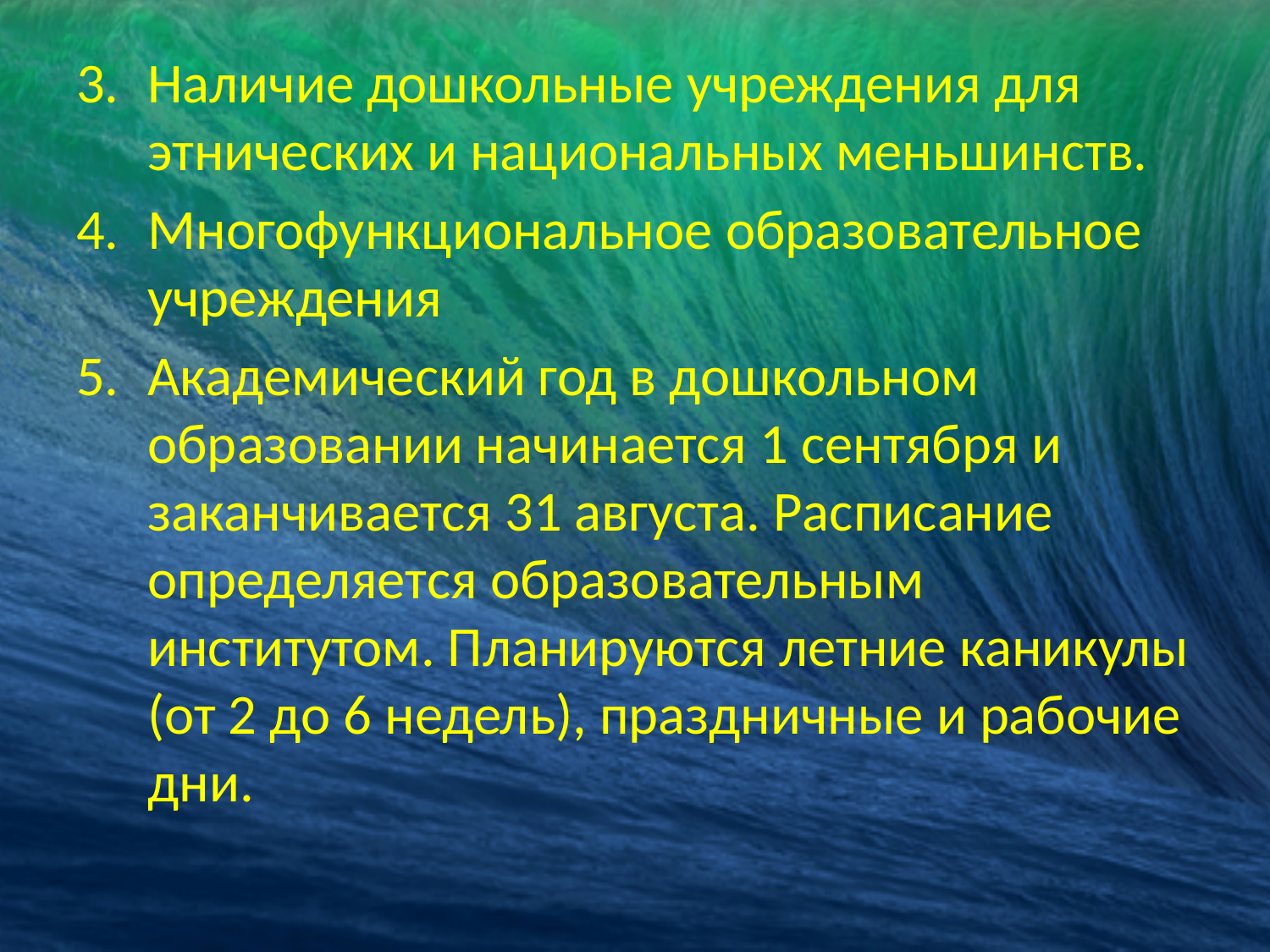

Наличие дошкольные учреждения для этнических и национальных меньшинств.
Многофункциональное образовательное учреждения
Академический год в дошкольном образовании начинается 1 сентября и заканчивается 31 августа. Расписание определяется образовательным институтом. Планируются летние каникулы (от 2 до 6 недель), праздничные и рабочие дни.